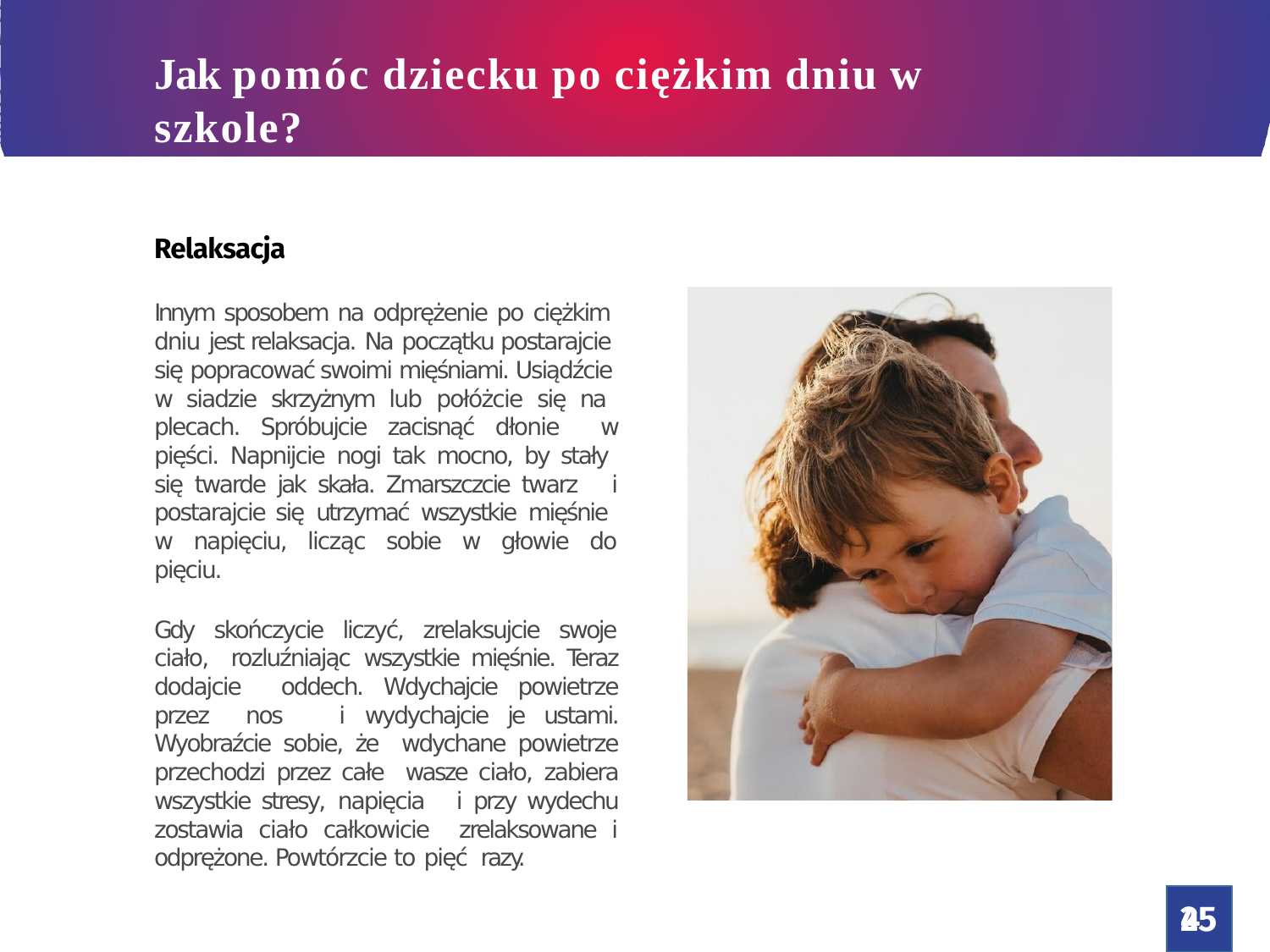

# Jak pomóc dziecku po ciężkim dniu w szkole?
Relaksacja

Innym sposobem na odprężenie po ciężkim  dniu jest relaksacja. Na początku postarajcie  się popracować swoimi mięśniami. Usiądźcie  w siadzie skrzyżnym lub połóżcie się na  plecach. Spróbujcie zacisnąć dłonie  w pięści. Napnijcie nogi tak mocno, by stały  się twarde jak skała. Zmarszczcie twarz   i postarajcie się utrzymać wszystkie mięśnie  w napięciu, licząc sobie w głowie do pięciu.

Gdy skończycie liczyć, zrelaksujcie swoje ciało,  rozluźniając wszystkie mięśnie. Teraz dodajcie  oddech. Wdychajcie powietrze przez  nos   i wydychajcie je ustami. Wyobraźcie sobie, że  wdychane powietrze przechodzi przez całe  wasze ciało, zabiera wszystkie stresy, napięcia   i przy wydechu zostawia ciało całkowicie  zrelaksowane i odprężone. Powtórzcie to pięć  razy.

45
2